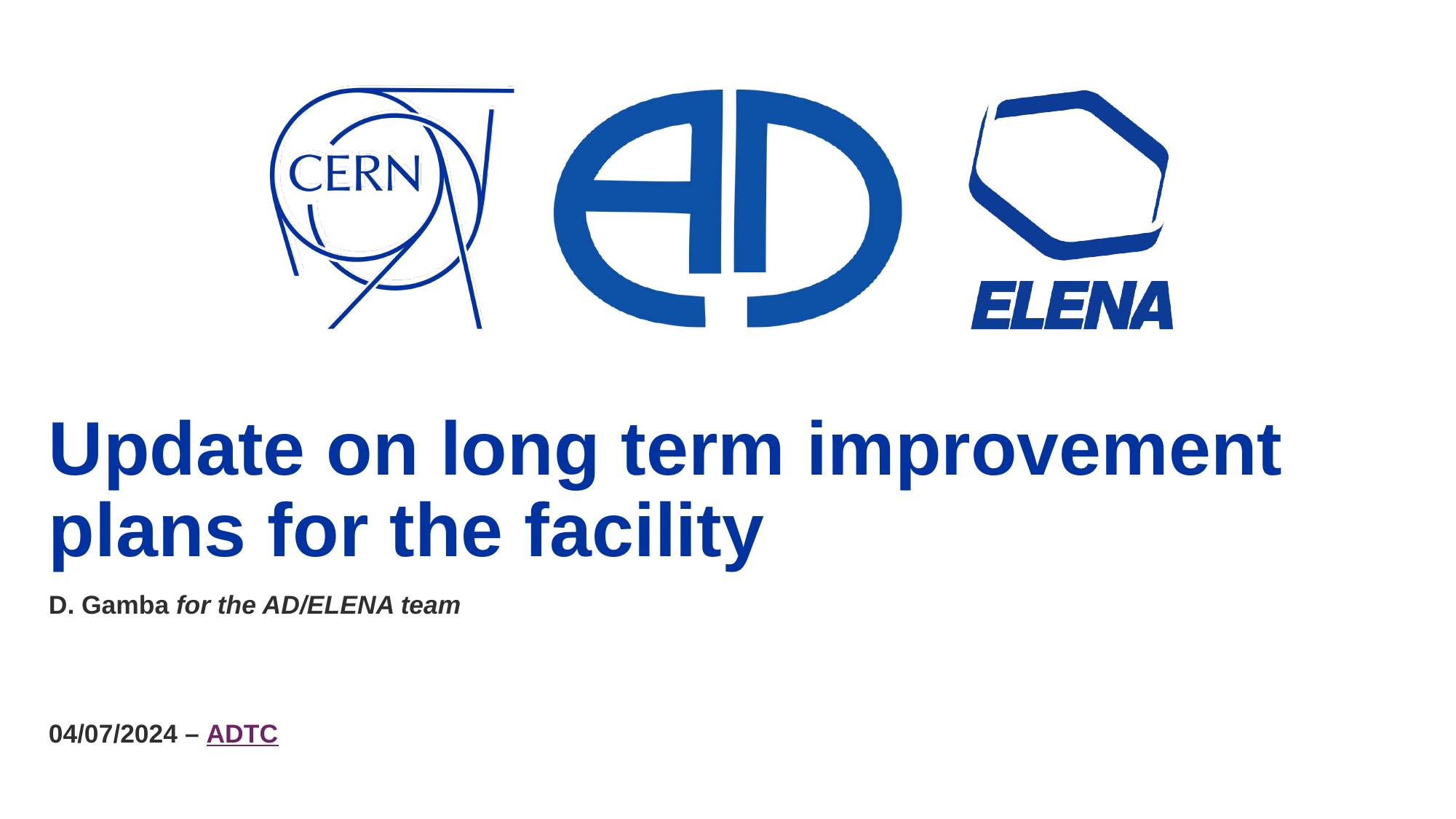

# Update on long term improvement plans for the facility
D. Gamba for the AD/ELENA team

04/07/2024 – ADTC